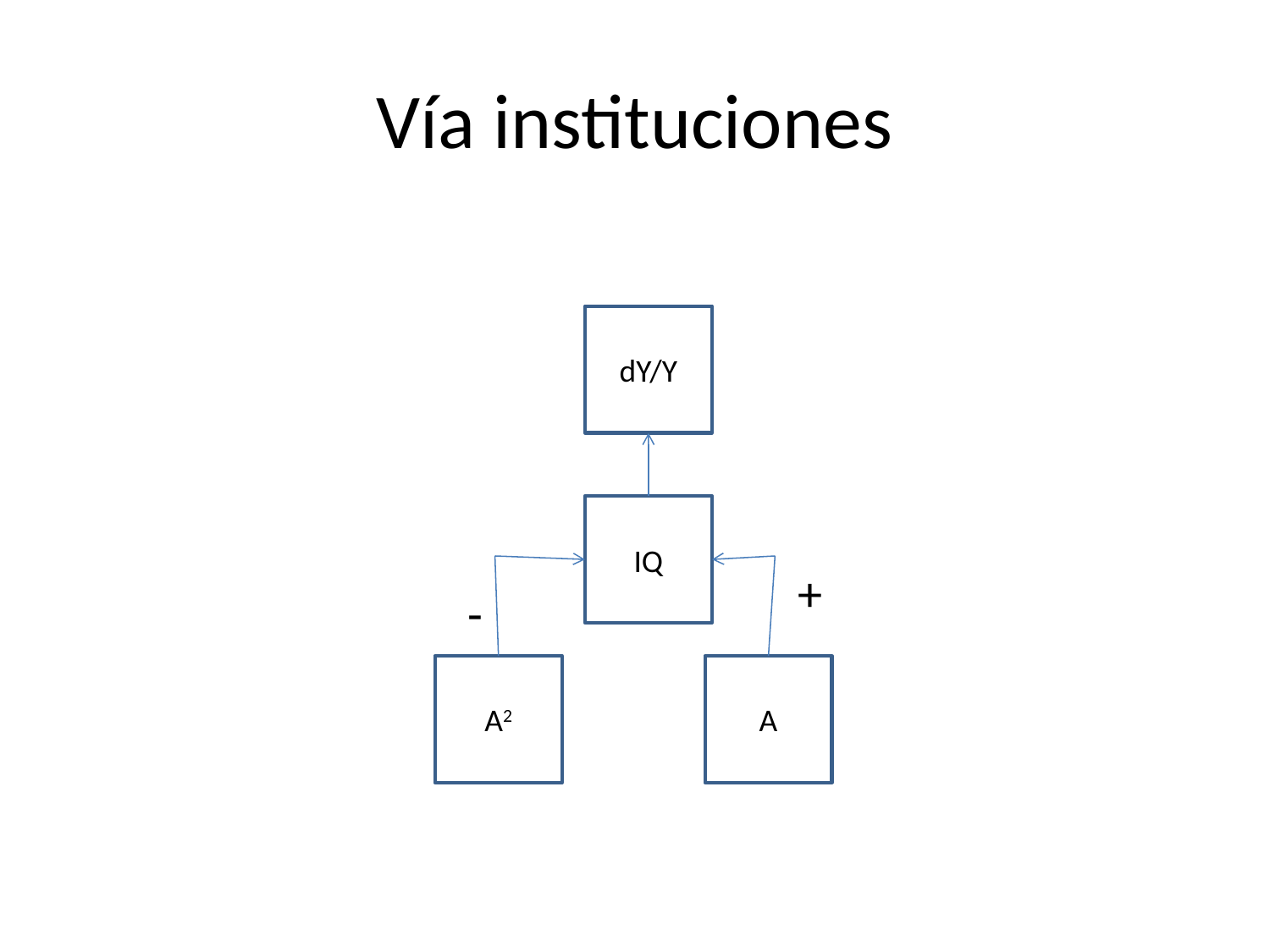

# Vía instituciones
dY/Y
IQ
+
-
A2
A